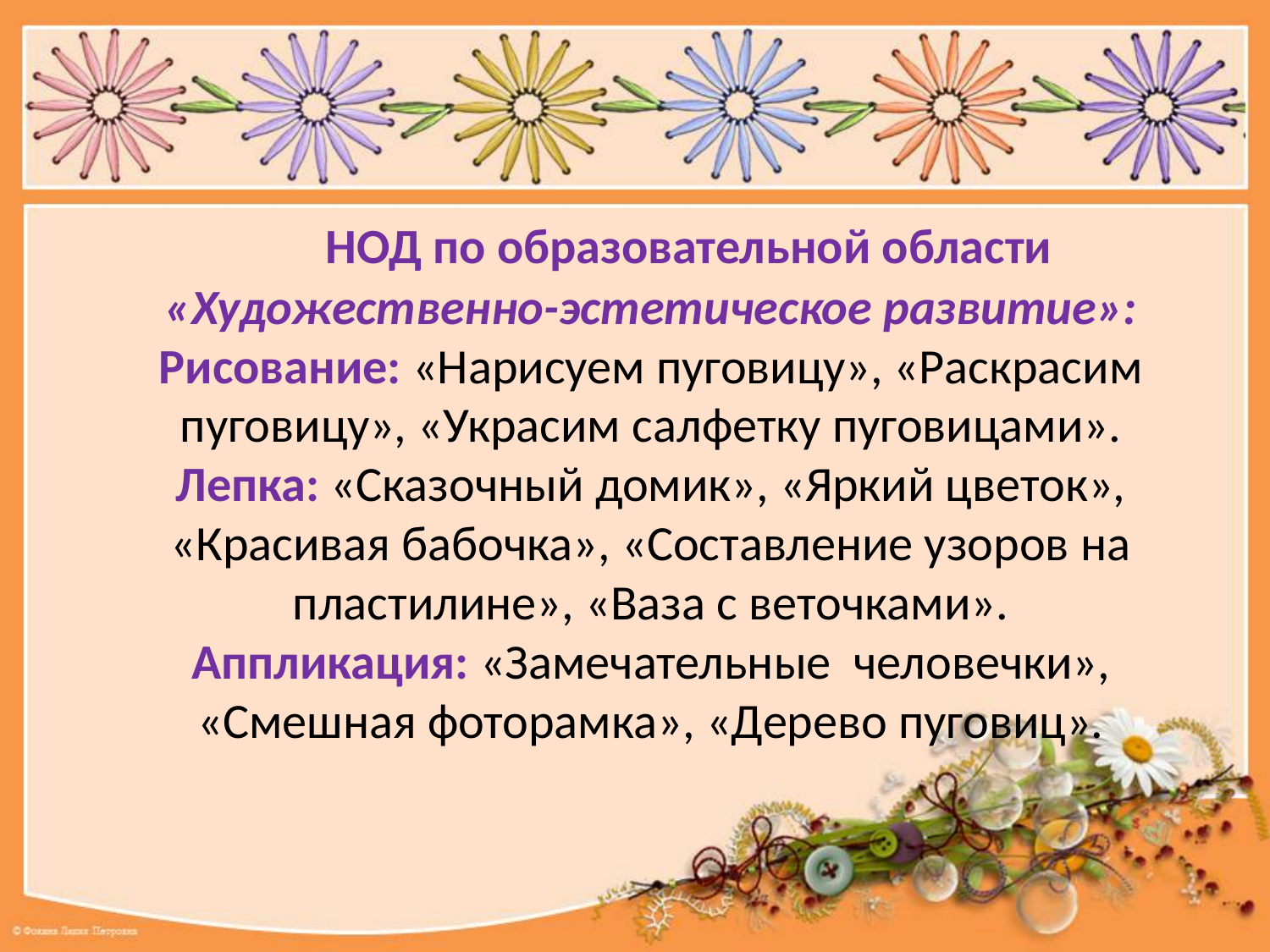

# НОД по образовательной области «Художественно-эстетическое развитие»: Рисование: «Нарисуем пуговицу», «Раскрасим пуговицу», «Украсим салфетку пуговицами». Лепка: «Сказочный домик», «Яркий цветок», «Красивая бабочка», «Составление узоров на пластилине», «Ваза с веточками». Аппликация: «Замечательные  человечки», «Смешная фоторамка», «Дерево пуговиц».